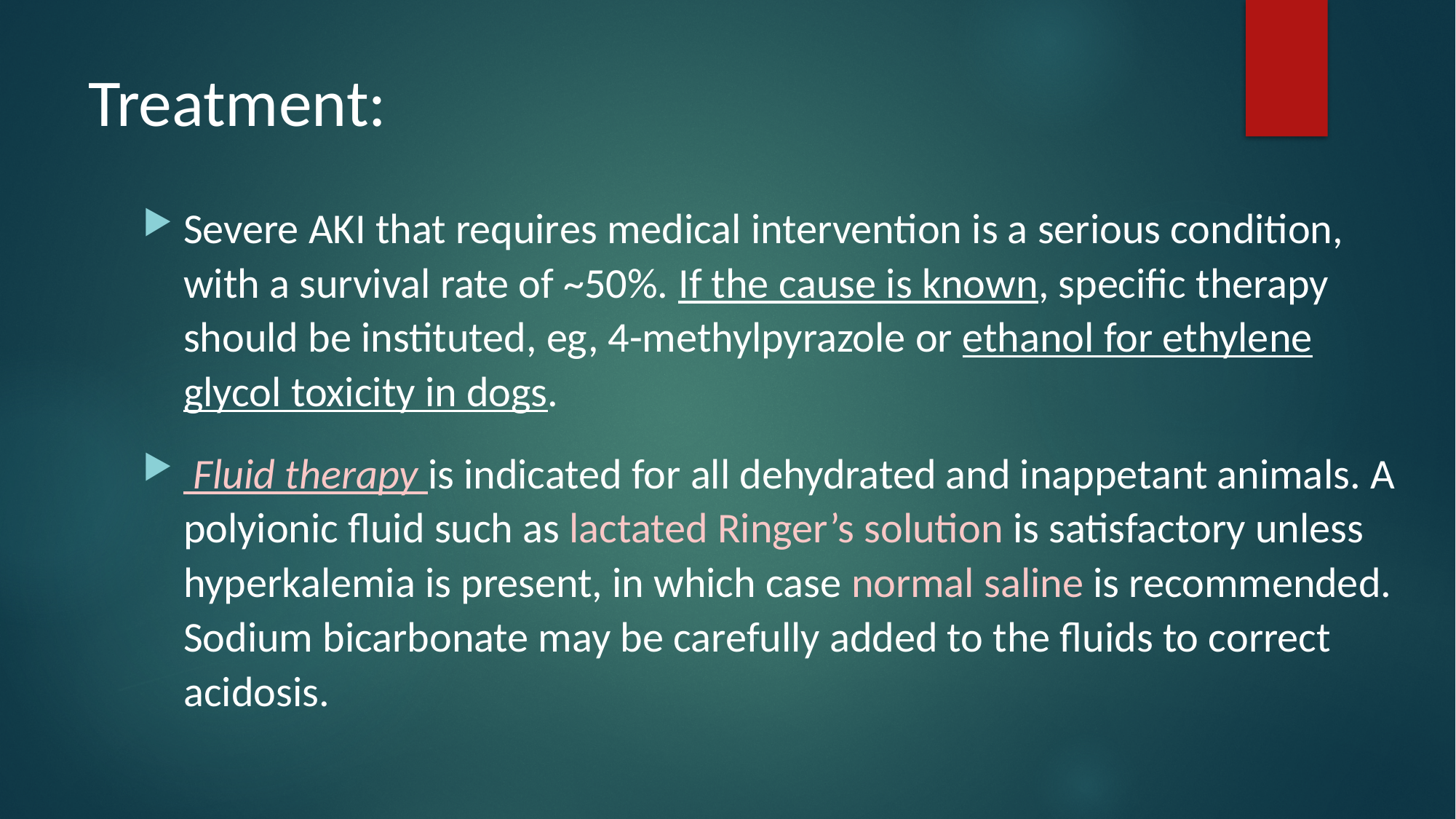

# Treatment:
Severe AKI that requires medical intervention is a serious condition, with a survival rate of ~50%. If the cause is known, specific therapy should be instituted, eg, 4-methylpyrazole or ethanol for ethylene glycol toxicity in dogs.
 Fluid therapy is indicated for all dehydrated and inappetant animals. A polyionic fluid such as lactated Ringer’s solution is satisfactory unless hyperkalemia is present, in which case normal saline is recommended. Sodium bicarbonate may be carefully added to the fluids to correct acidosis.